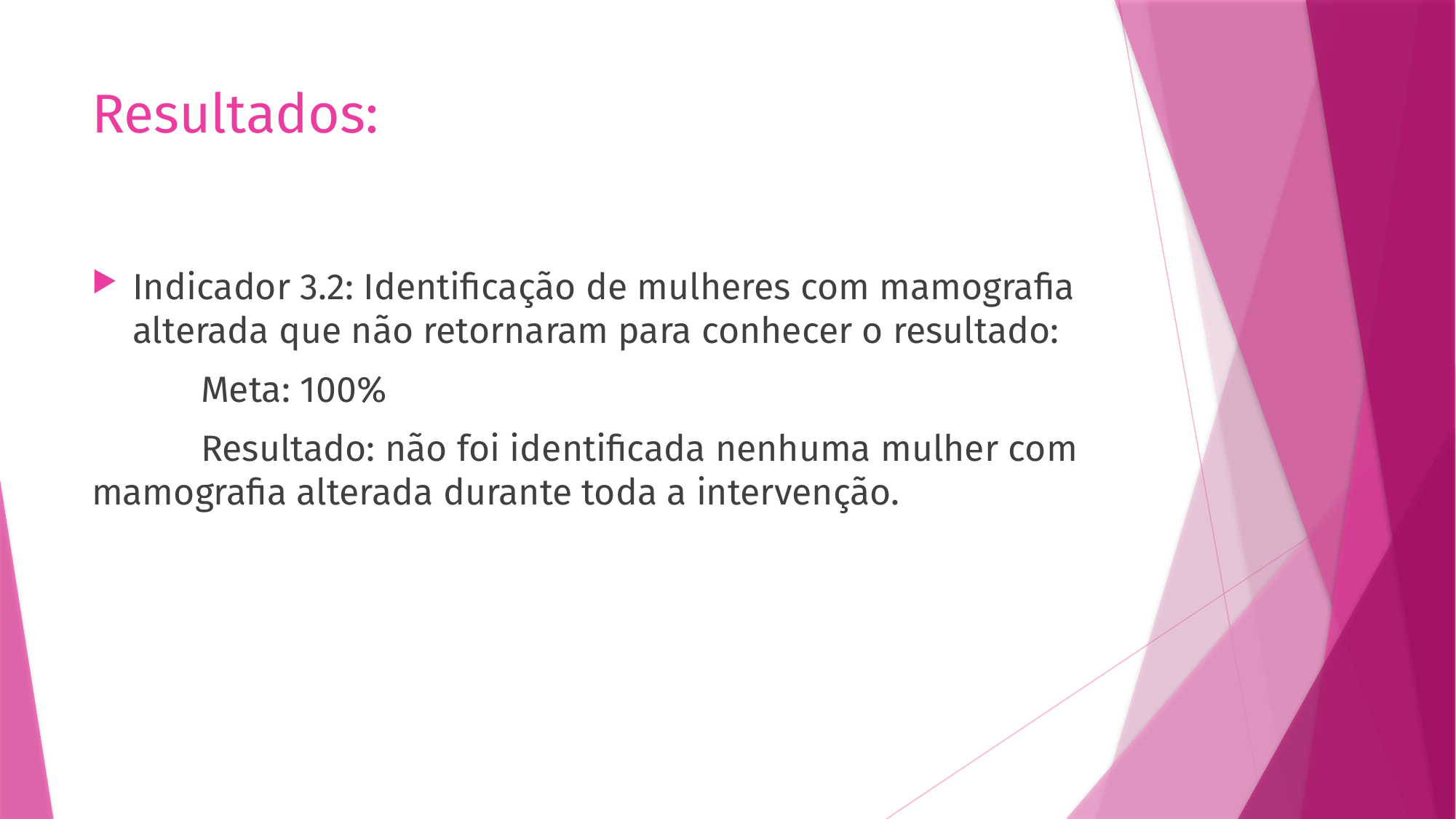

# Resultados:
Indicador 3.2: Identificação de mulheres com mamografia alterada que não retornaram para conhecer o resultado:
	Meta: 100%
	Resultado: não foi identificada nenhuma mulher com mamografia alterada durante toda a intervenção.